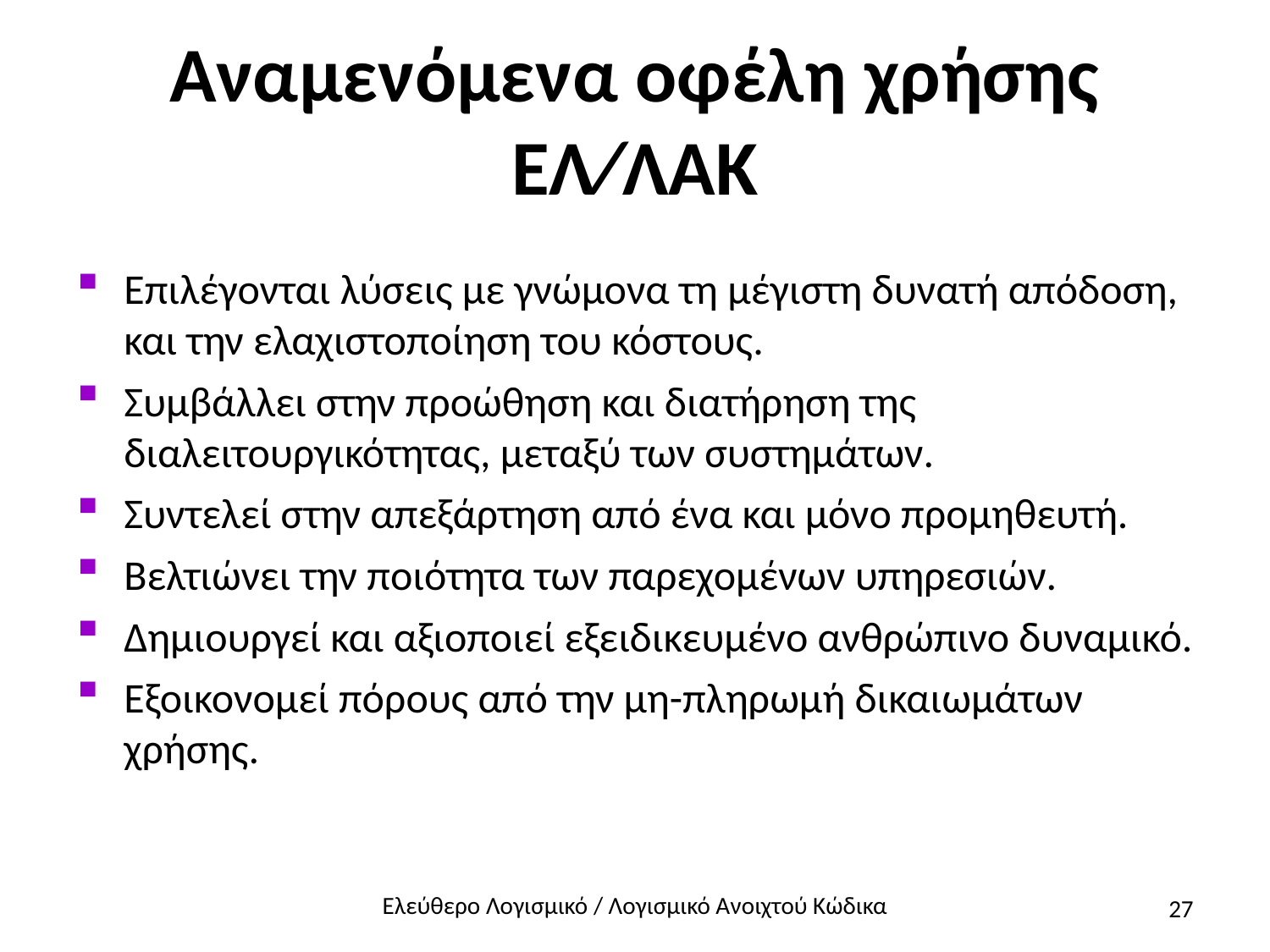

# Αναμενόμενα οφέλη χρήσης ΕΛ⁄ΛΑΚ

Επιλέγονται λύσεις με γνώμονα τη μέγιστη δυνατή απόδοση, και την ελαχιστοποίηση του κόστους.
Συμβάλλει στην προώθηση και διατήρηση της διαλειτουργικότητας, μεταξύ των συστημάτων.
Συντελεί στην απεξάρτηση από ένα και μόνο προμηθευτή.
Βελτιώνει την ποιότητα των παρεχομένων υπηρεσιών.
Δημιουργεί και αξιοποιεί εξειδικευμένο ανθρώπινο δυναμικό.
Εξοικονομεί πόρους από την μη-πληρωμή δικαιωμάτων χρήσης.

27
Ελεύθερο Λογισμικό / Λογισμικό Ανοιχτού Κώδικα